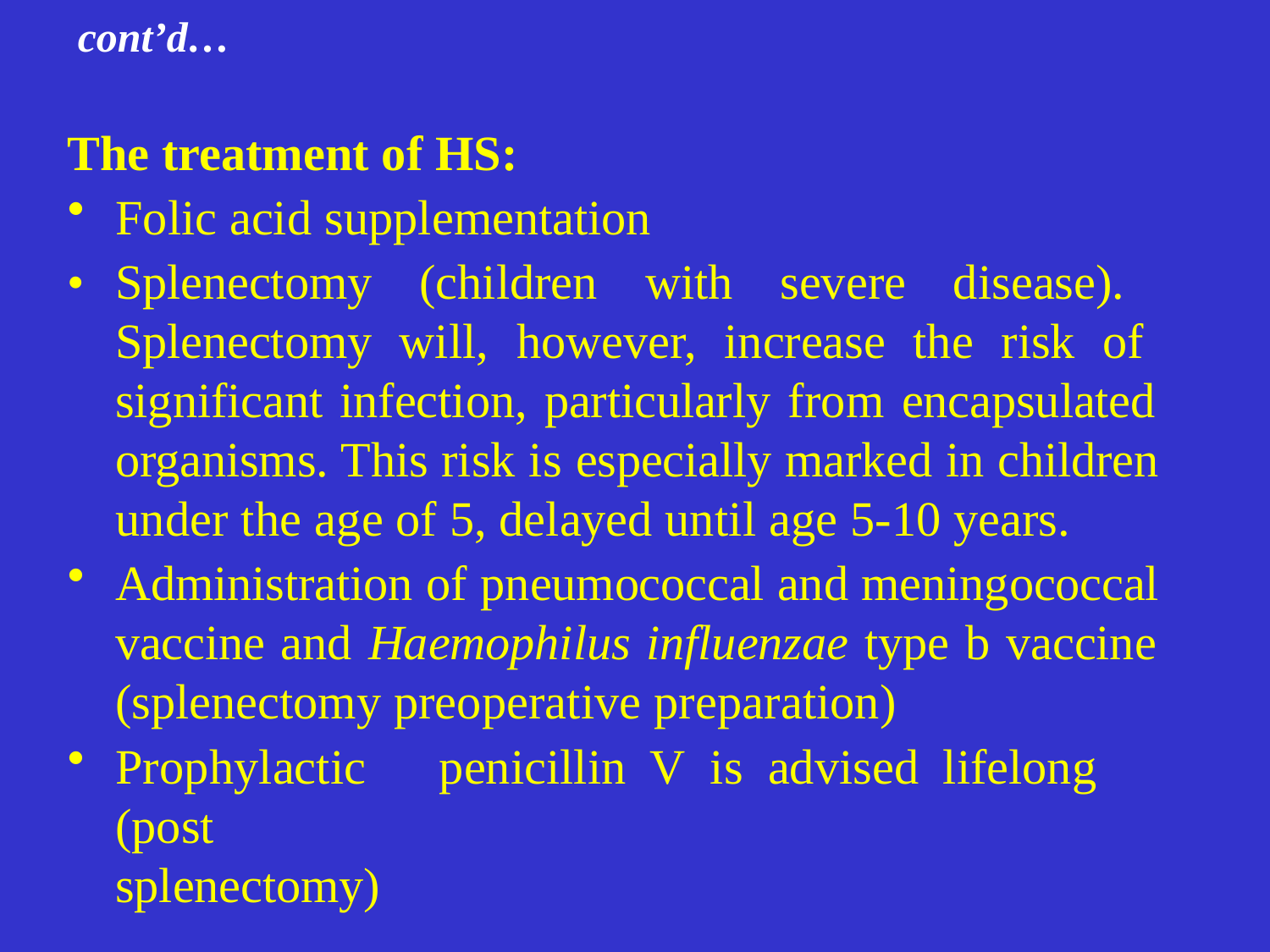

# cont’d…

The treatment of HS:
Folic acid supplementation
•
Splenectomy (children with severe disease).  Splenectomy will, however, increase the risk of  significant infection, particularly from encapsulated  organisms. This risk is especially marked in children  under the age of 5, delayed until age 5-10 years.
Administration of pneumococcal and meningococcal  vaccine and Haemophilus influenzae type b vaccine  (splenectomy preoperative preparation)
Prophylactic	penicillin	V	is	advised	lifelong	(post
splenectomy)